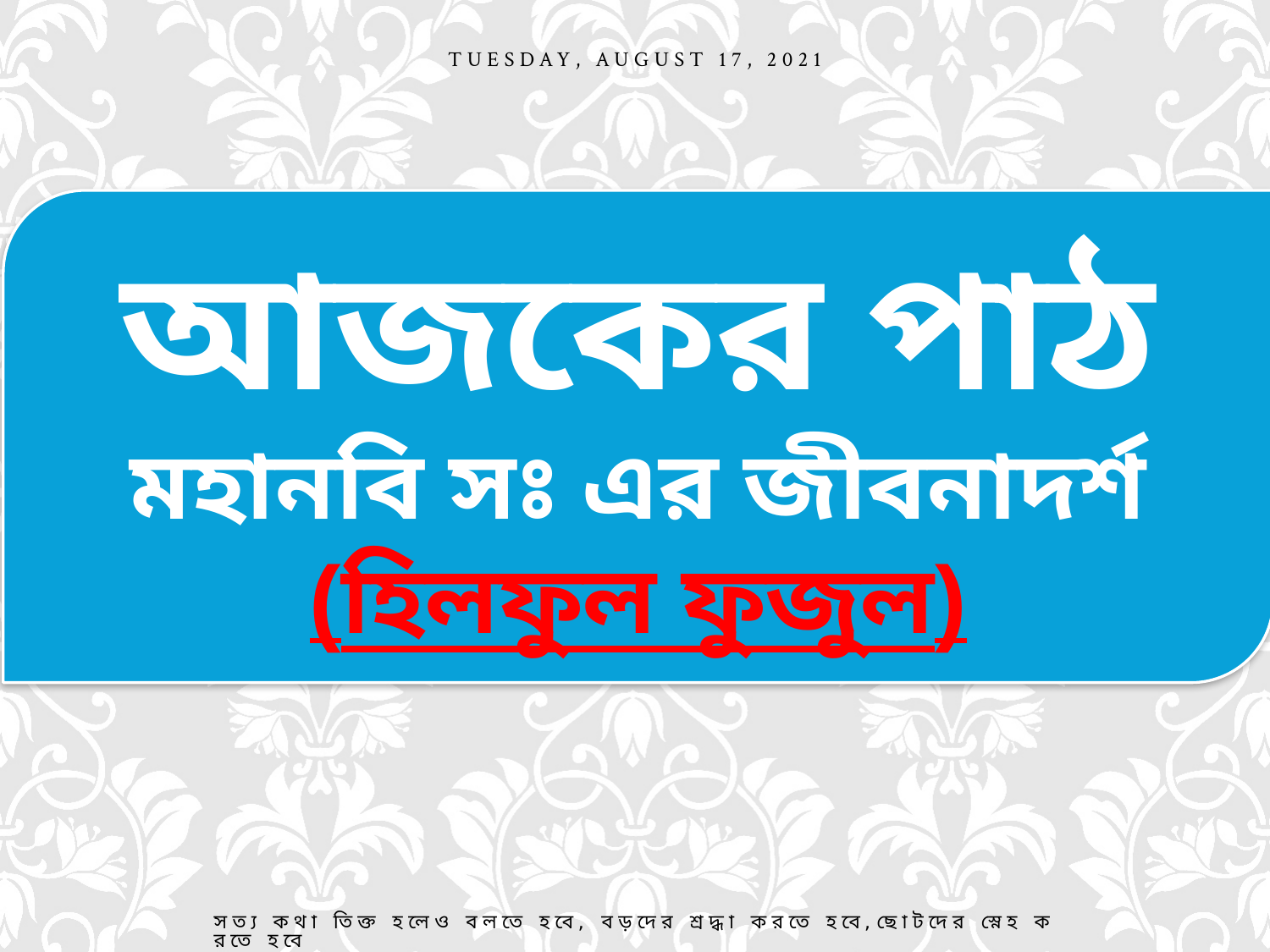

Tuesday, August 17, 2021
আজকের পাঠ
মহানবি সঃ এর জীবনাদর্শ
(হিলফুল ফুজুল)
সত্য কথা তিক্ত হলেও বলতে হবে, বড়দের শ্রদ্ধা করতে হবে,ছোটদের স্নেহ করতে হবে